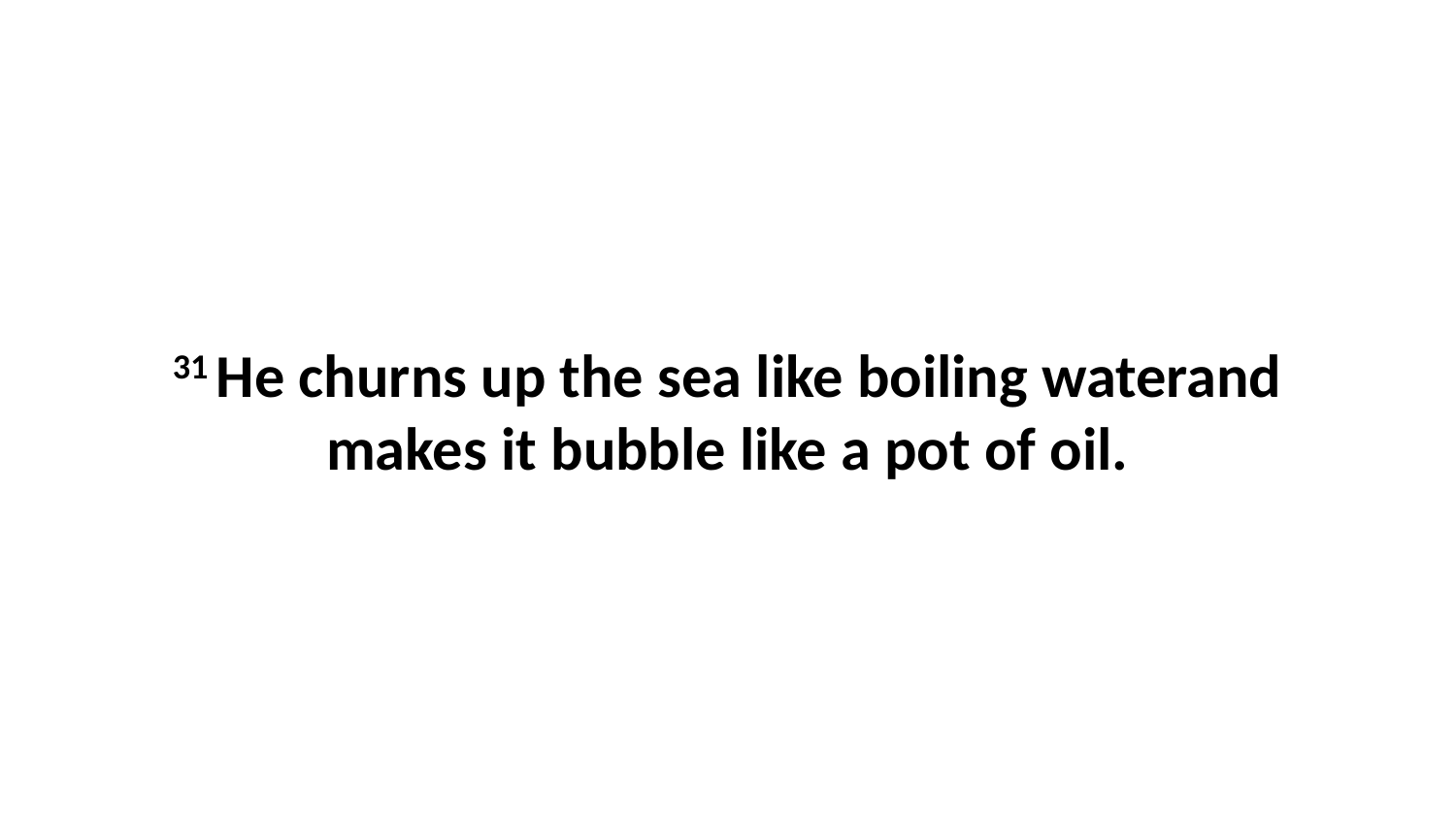

31 He churns up the sea like boiling waterand makes it bubble like a pot of oil.